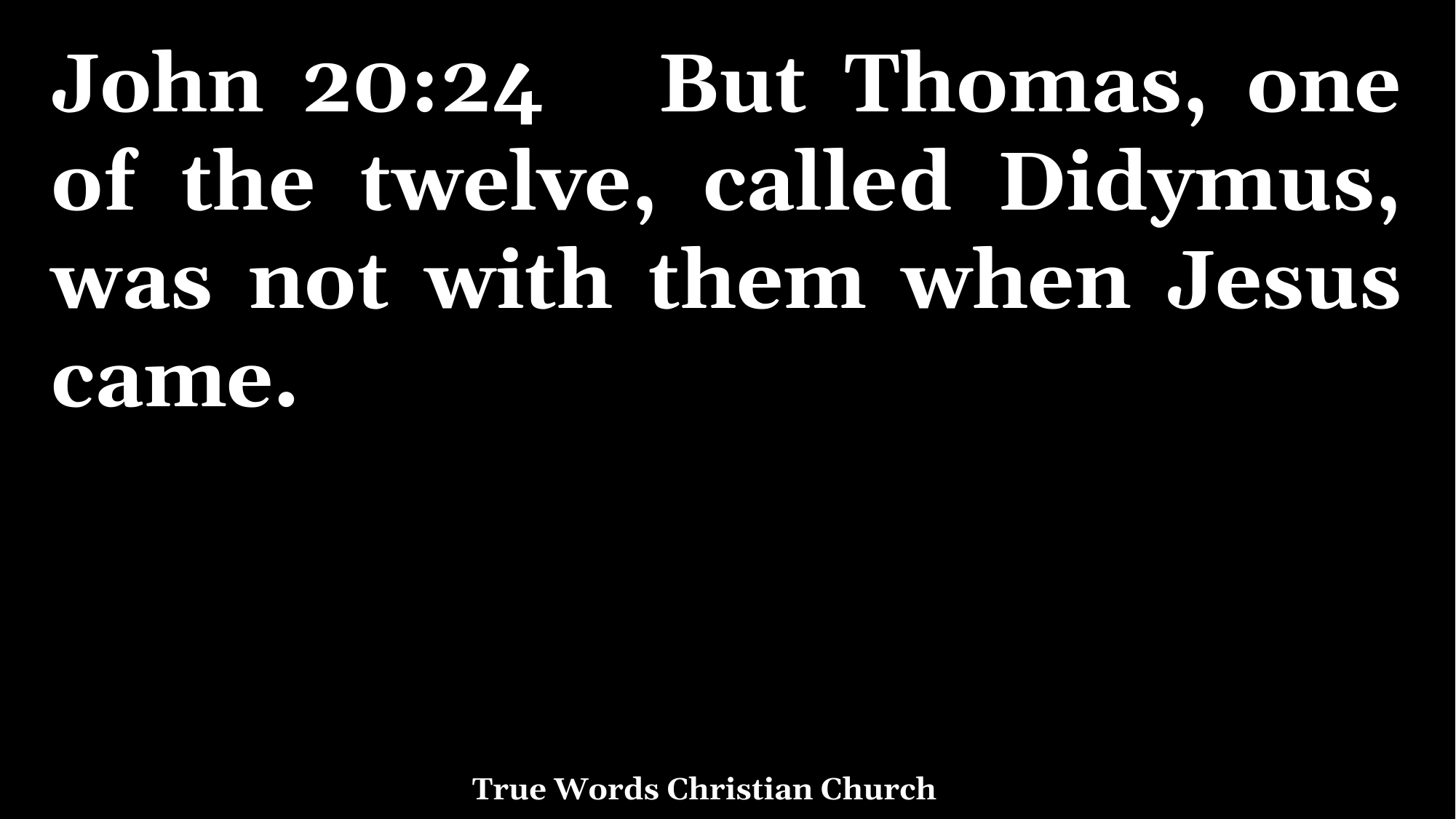

John 20:24   But Thomas, one of the twelve, called Didymus, was not with them when Jesus came.
True Words Christian Church